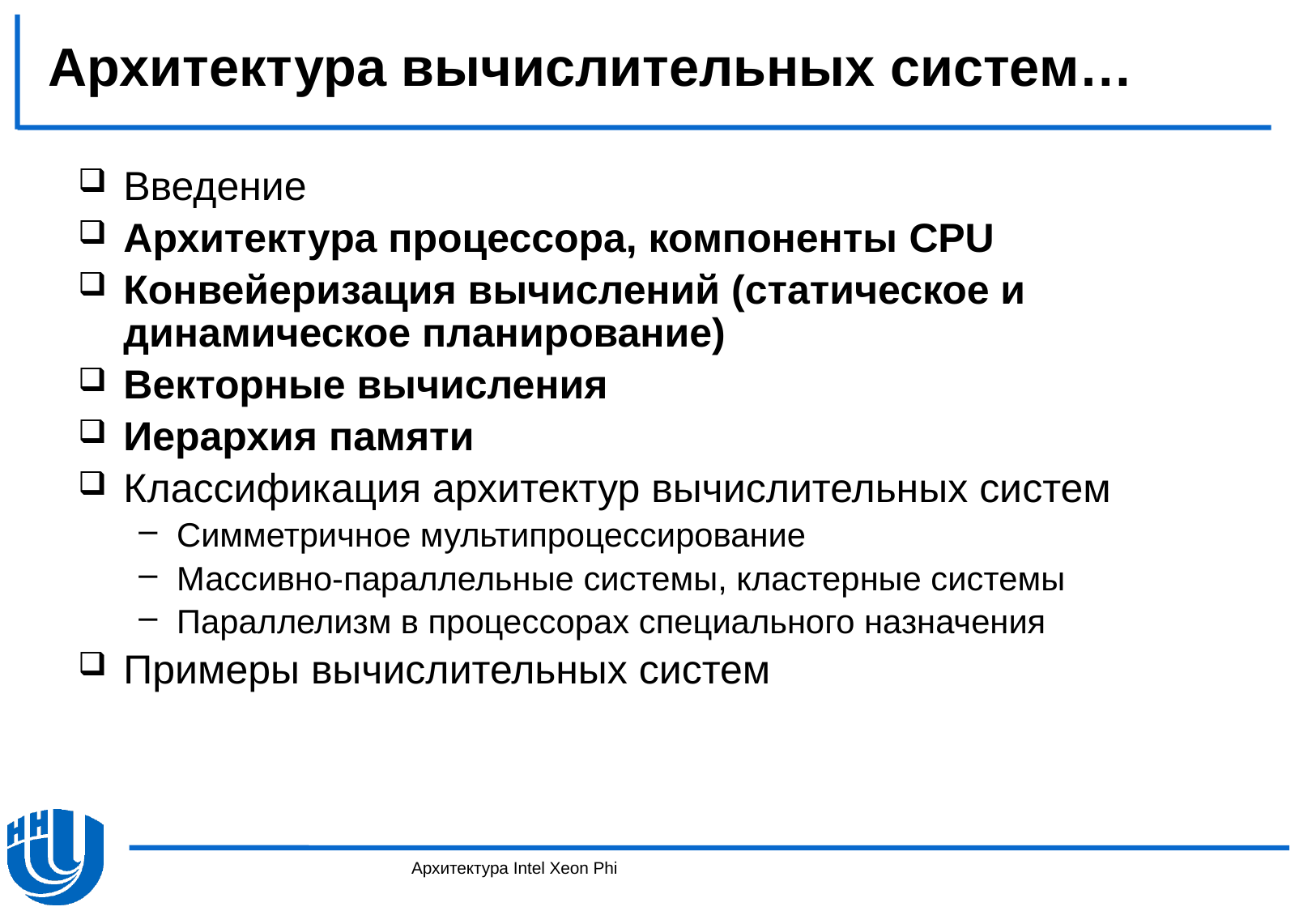

# Архитектура вычислительных систем…
Введение
Архитектура процессора, компоненты CPU
Конвейеризация вычислений (статическое и динамическое планирование)
Векторные вычисления
Иерархия памяти
Классификация архитектур вычислительных систем
Симметричное мультипроцессирование
Массивно-параллельные системы, кластерные системы
Параллелизм в процессорах специального назначения
Примеры вычислительных систем
Архитектура Intel Xeon Phi